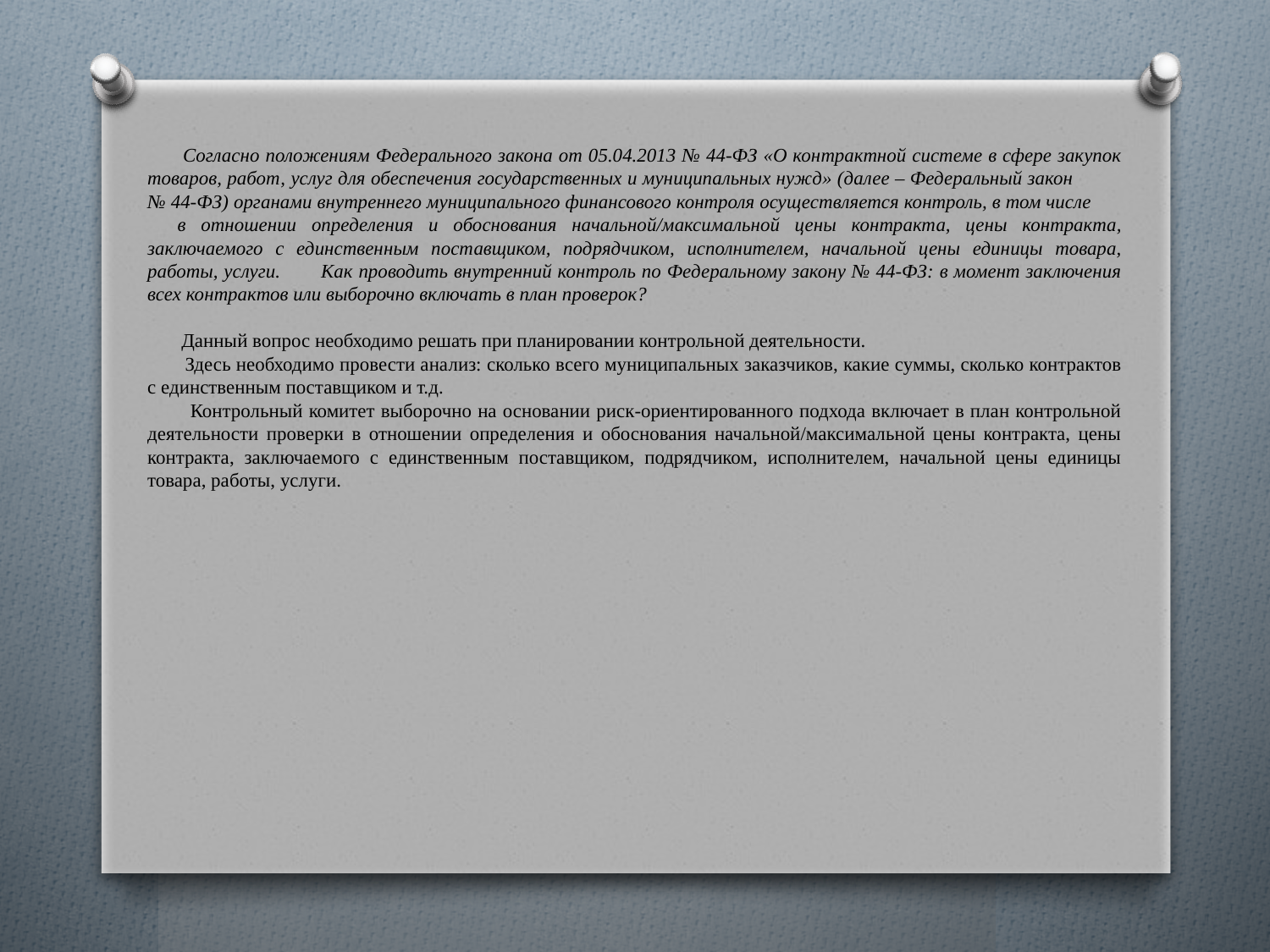

Согласно положениям Федерального закона от 05.04.2013 № 44-ФЗ «О контрактной системе в сфере закупок товаров, работ, услуг для обеспечения государственных и муниципальных нужд» (далее – Федеральный закон          № 44-ФЗ) органами внутреннего муниципального финансового контроля осуществляется контроль, в том числе         в отношении определения и обоснования начальной/максимальной цены контракта, цены контракта, заключаемого с единственным поставщиком, подрядчиком, исполнителем, начальной цены единицы товара, работы, услуги.       Как проводить внутренний контроль по Федеральному закону № 44-ФЗ: в момент заключения всех контрактов или выборочно включать в план проверок?

       Данный вопрос необходимо решать при планировании контрольной деятельности.
       Здесь необходимо провести анализ: сколько всего муниципальных заказчиков, какие суммы, сколько контрактов с единственным поставщиком и т.д.
       Контрольный комитет выборочно на основании риск-ориентированного подхода включает в план контрольной деятельности проверки в отношении определения и обоснования начальной/максимальной цены контракта, цены контракта, заключаемого с единственным поставщиком, подрядчиком, исполнителем, начальной цены единицы товара, работы, услуги.